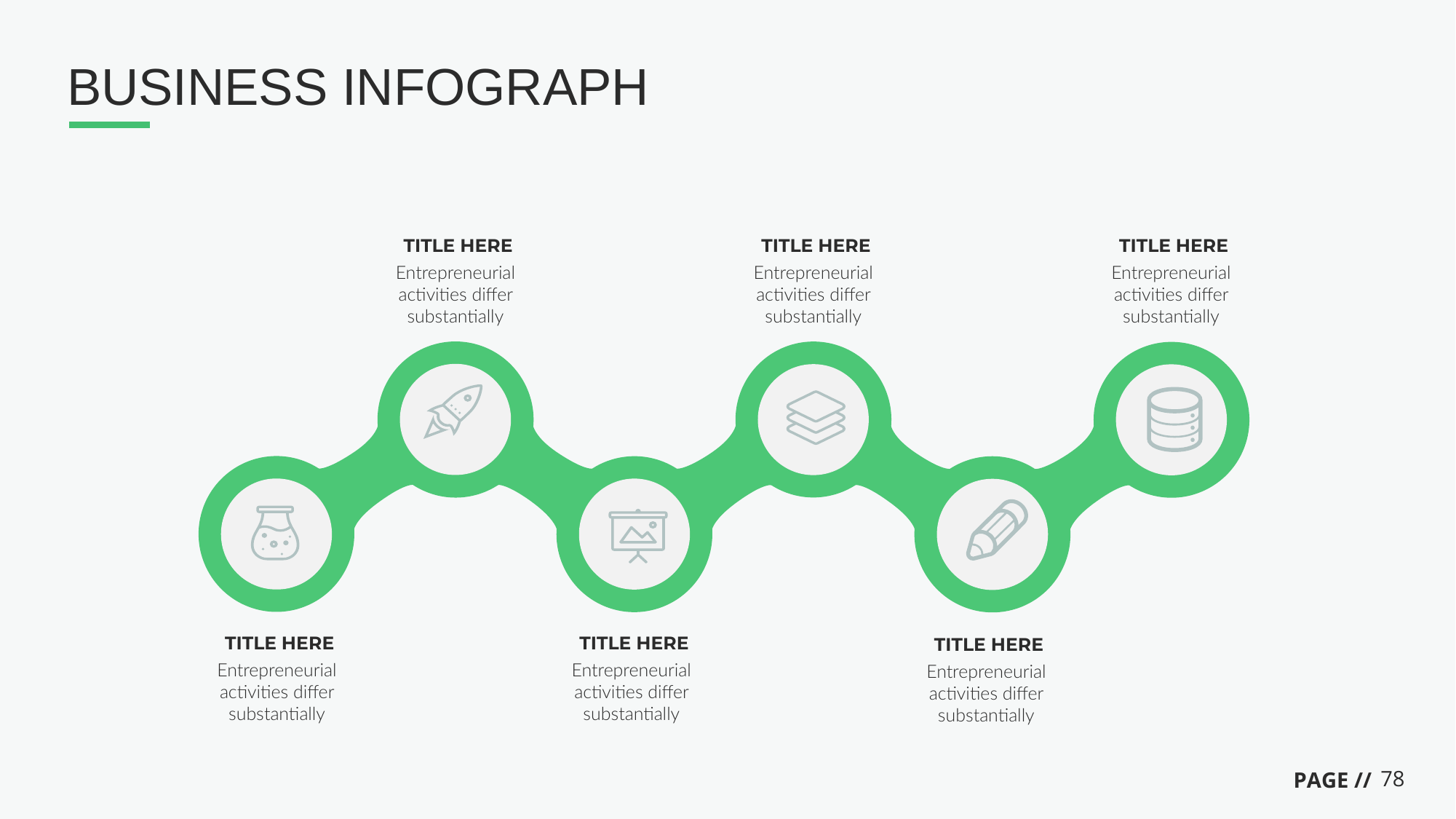

# BUSINESS INFOGRAPH
TITLE HERE
Entrepreneurial activities differ substantially
TITLE HERE
Entrepreneurial activities differ substantially
TITLE HERE
Entrepreneurial activities differ substantially

TITLE HERE
Entrepreneurial activities differ substantially
TITLE HERE
Entrepreneurial activities differ substantially
TITLE HERE
Entrepreneurial activities differ substantially